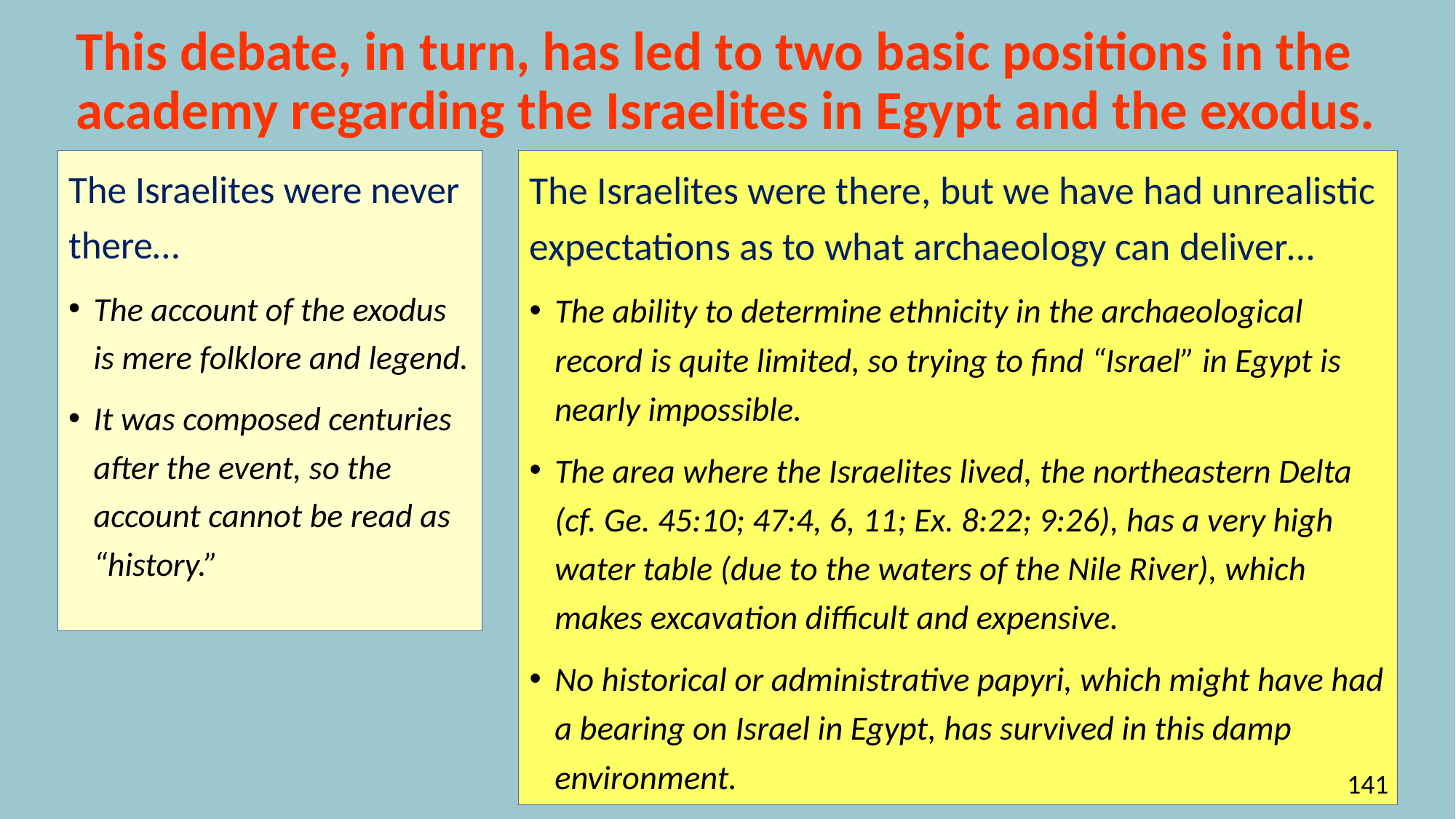

# This debate, in turn, has led to two basic positions in the academy regarding the Israelites in Egypt and the exodus.
The Israelites were never there…
The account of the exodus is mere folklore and legend.
It was composed centuries after the event, so the account cannot be read as “history.”
The Israelites were there, but we have had unrealistic expectations as to what archaeology can deliver…
The ability to determine ethnicity in the archaeological record is quite limited, so trying to find “Israel” in Egypt is nearly impossible.
The area where the Israelites lived, the northeastern Delta (cf. Ge. 45:10; 47:4, 6, 11; Ex. 8:22; 9:26), has a very high water table (due to the waters of the Nile River), which makes excavation difficult and expensive.
No historical or administrative papyri, which might have had a bearing on Israel in Egypt, has survived in this damp environment.
141